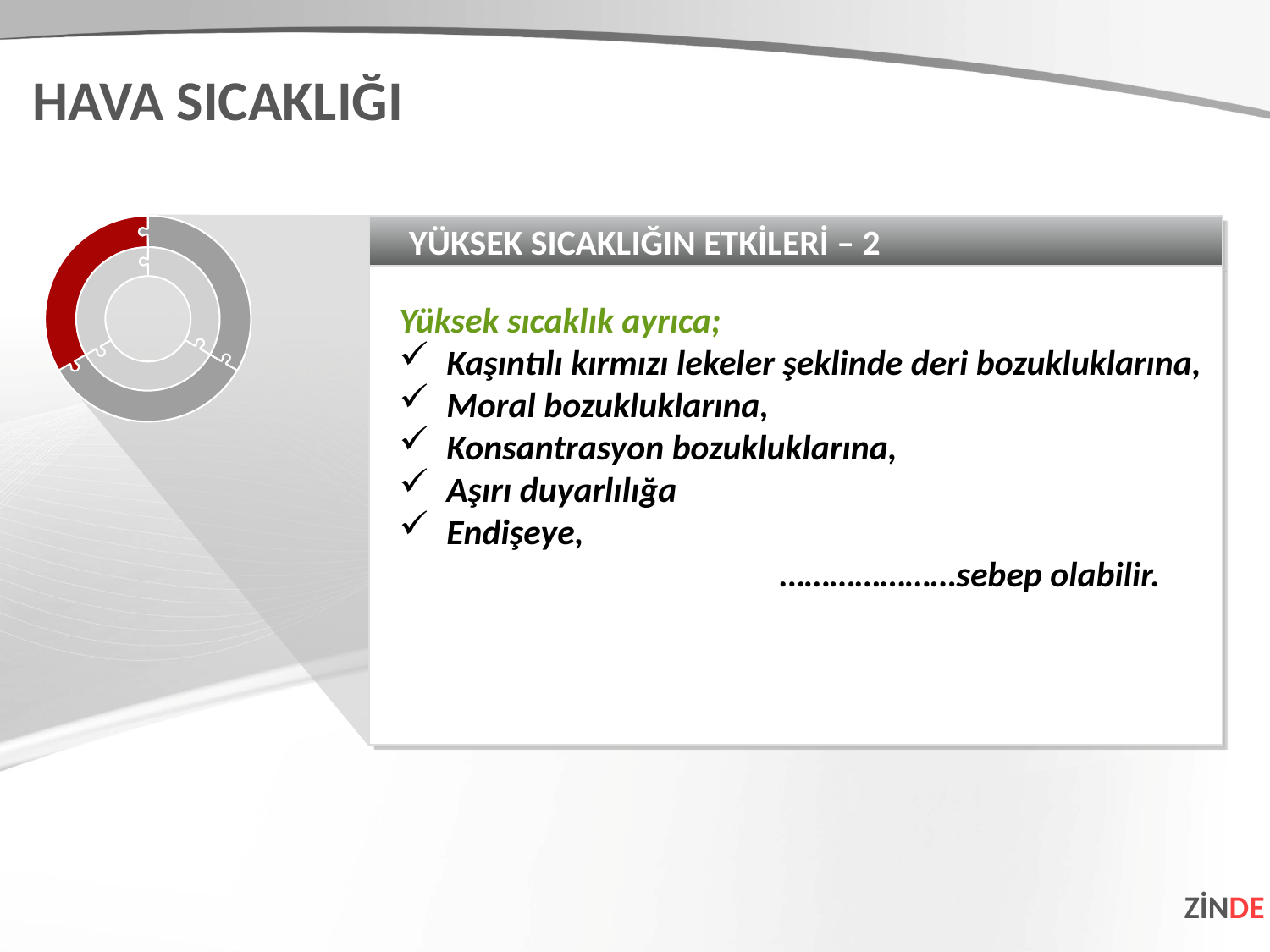

HAVA SICAKLIĞI

YÜKSEK SICAKLIĞIN ETKİLERİ – 2

Yüksek sıcaklık ayrıca;
Kaşıntılı kırmızı lekeler şeklinde deri bozukluklarına,
Moral bozukluklarına,
Konsantrasyon bozukluklarına,
Aşırı duyarlılığa
Endişeye,
			…………………sebep olabilir.
ZİNDE